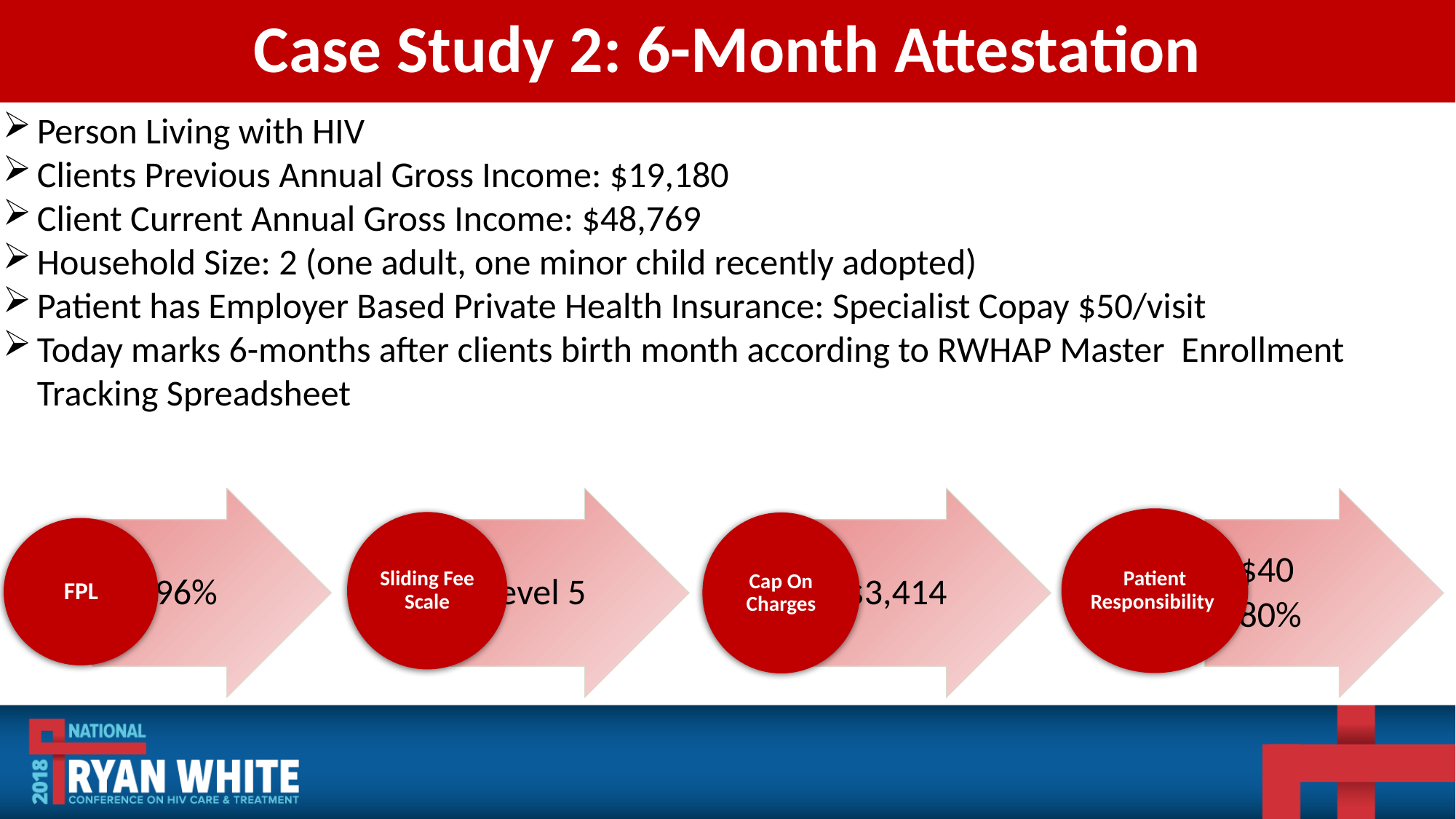

# Case Study 2: 6-Month Attestation
Person Living with HIV
Clients Previous Annual Gross Income: $19,180
Client Current Annual Gross Income: $48,769
Household Size: 2 (one adult, one minor child recently adopted)
Patient has Employer Based Private Health Insurance: Specialist Copay $50/visit
Today marks 6-months after clients birth month according to RWHAP Master  Enrollment  Tracking Spreadsheet

296%
FPL
Level 5
Sliding Fee Scale
$3,414
Cap On Charges
$40
80%
Patient Responsibility